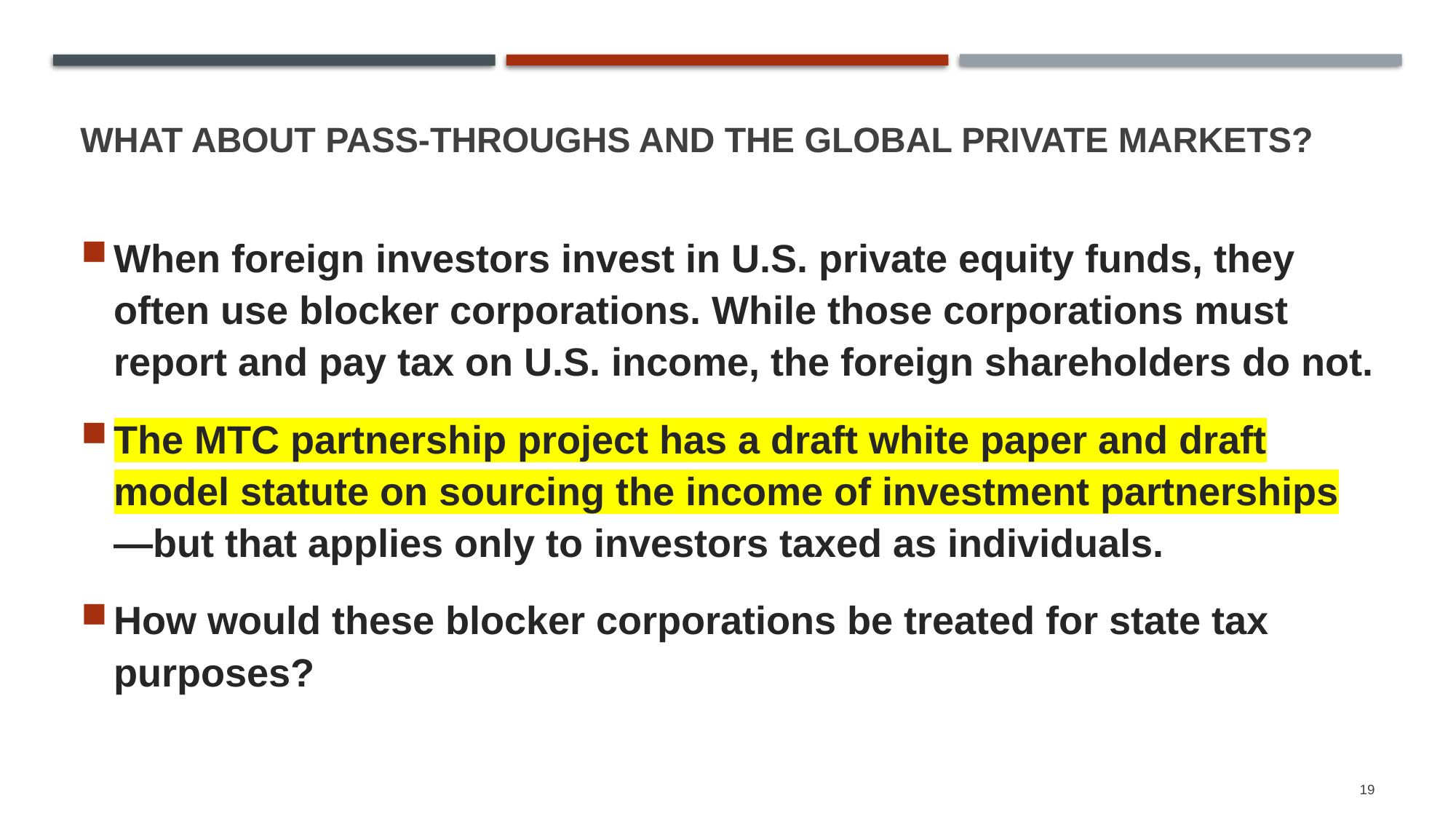

# What about Pass-throughs and the global private markets?
When foreign investors invest in U.S. private equity funds, they often use blocker corporations. While those corporations must report and pay tax on U.S. income, the foreign shareholders do not.
The MTC partnership project has a draft white paper and draft model statute on sourcing the income of investment partnerships—but that applies only to investors taxed as individuals.
How would these blocker corporations be treated for state tax purposes?
19